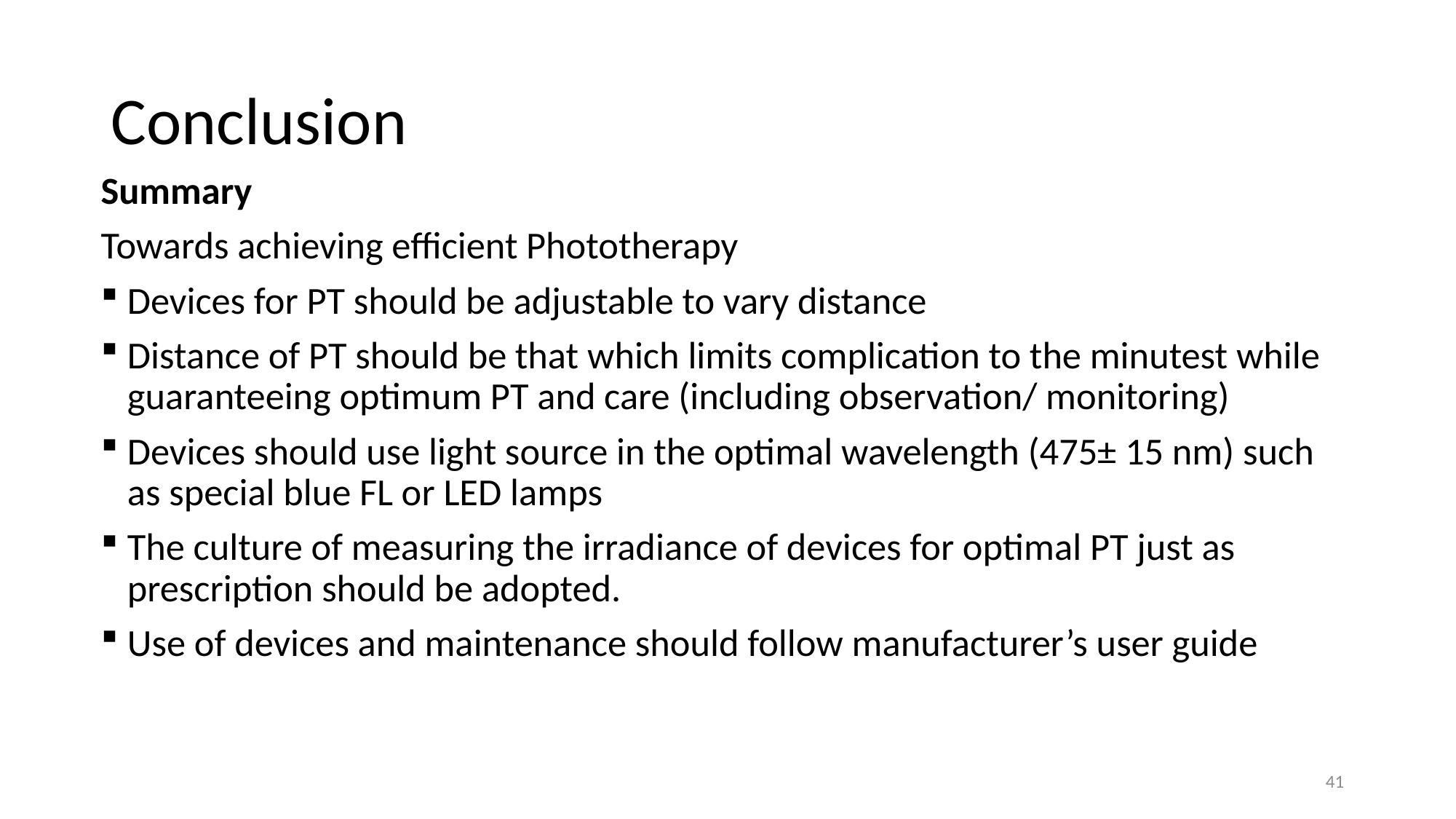

# Conclusion
Summary
Towards achieving efficient Phototherapy
Devices for PT should be adjustable to vary distance
Distance of PT should be that which limits complication to the minutest while guaranteeing optimum PT and care (including observation/ monitoring)
Devices should use light source in the optimal wavelength (475± 15 nm) such as special blue FL or LED lamps
The culture of measuring the irradiance of devices for optimal PT just as prescription should be adopted.
Use of devices and maintenance should follow manufacturer’s user guide

41